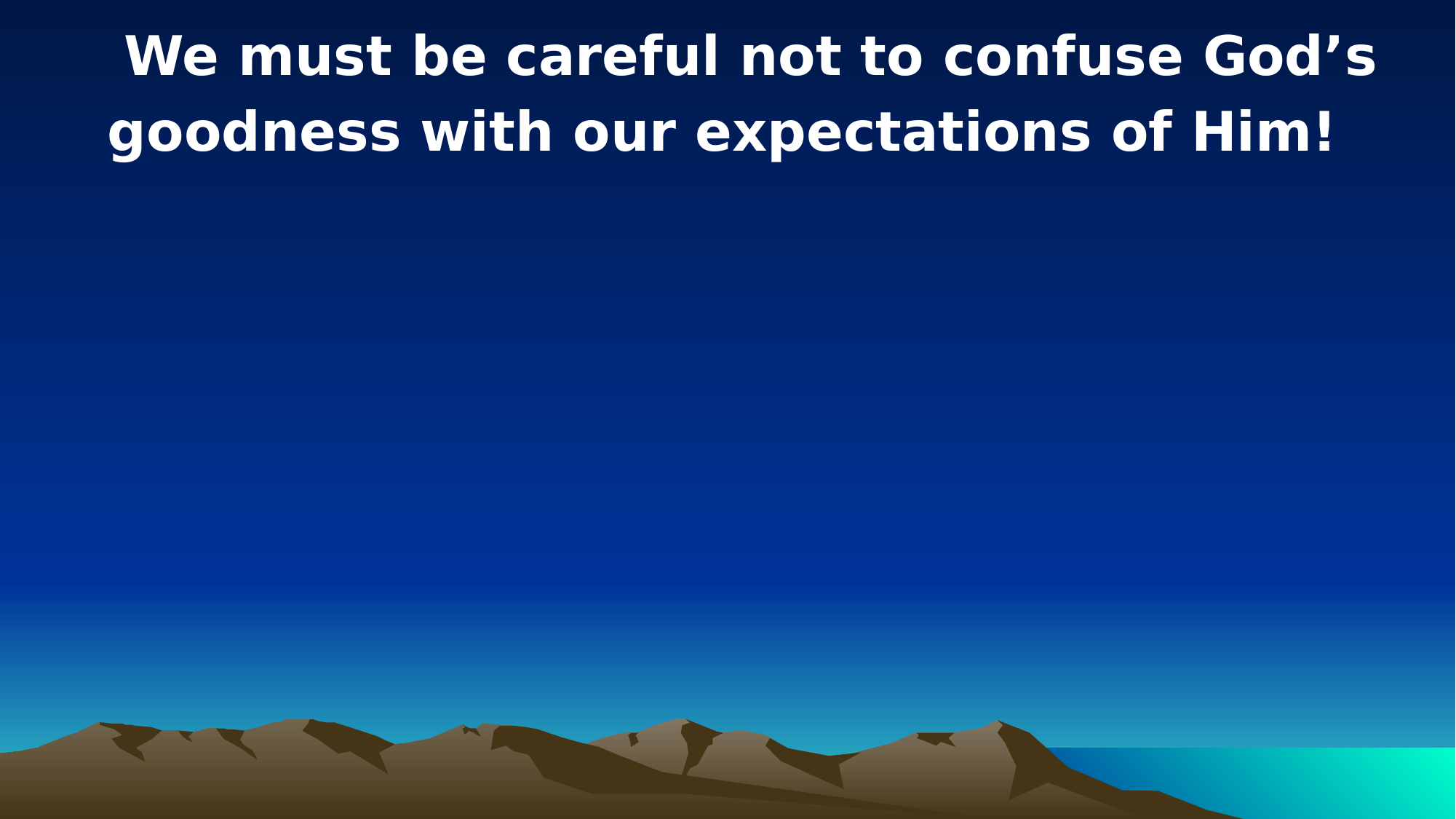

We must be careful not to confuse God’s goodness with our expectations of Him!